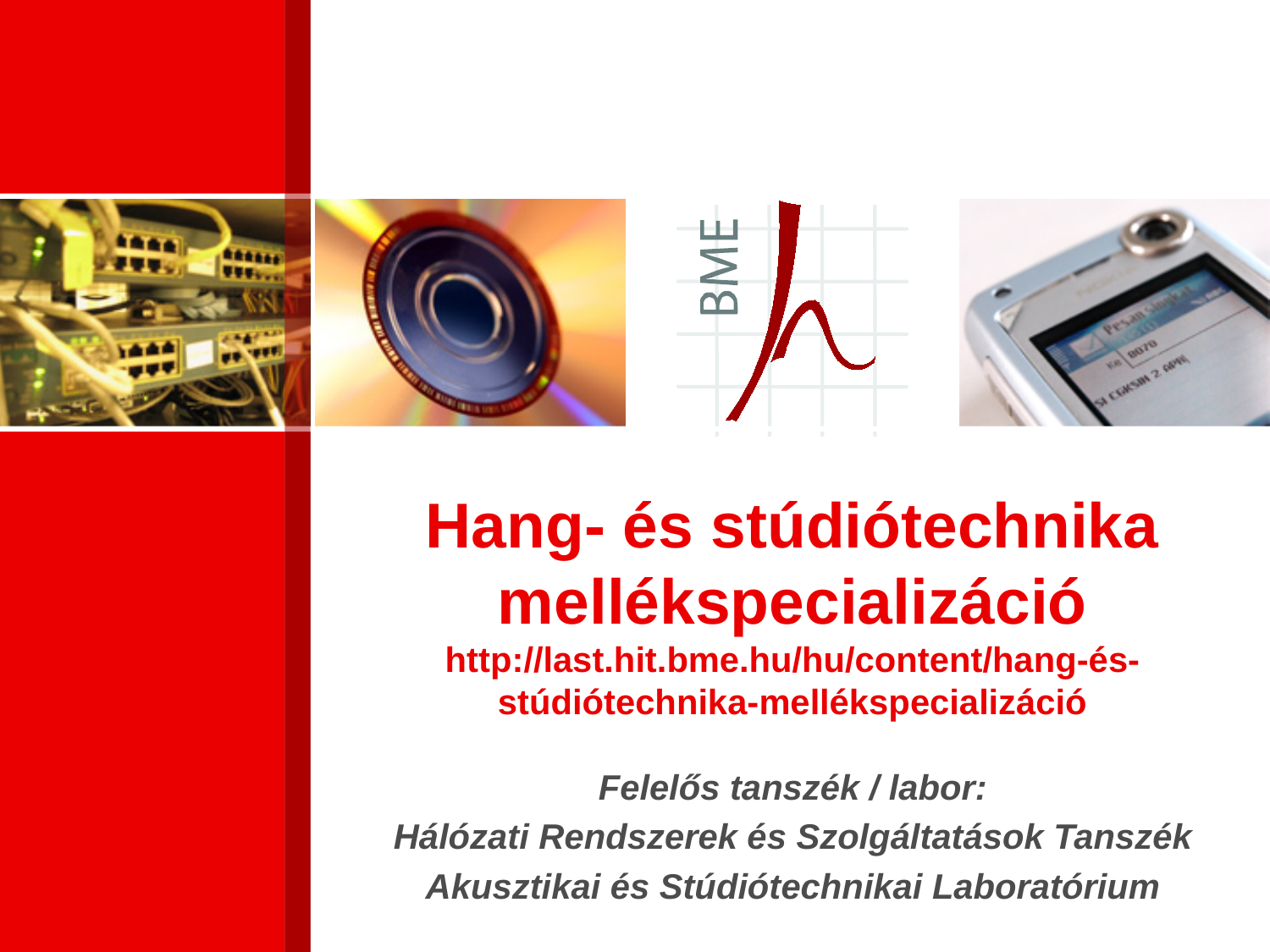

# Hang- és stúdiótechnika mellékspecializáció http://last.hit.bme.hu/hu/content/hang-és-stúdiótechnika-mellékspecializáció
Felelős tanszék / labor:
Hálózati Rendszerek és Szolgáltatások Tanszék
Akusztikai és Stúdiótechnikai Laboratórium